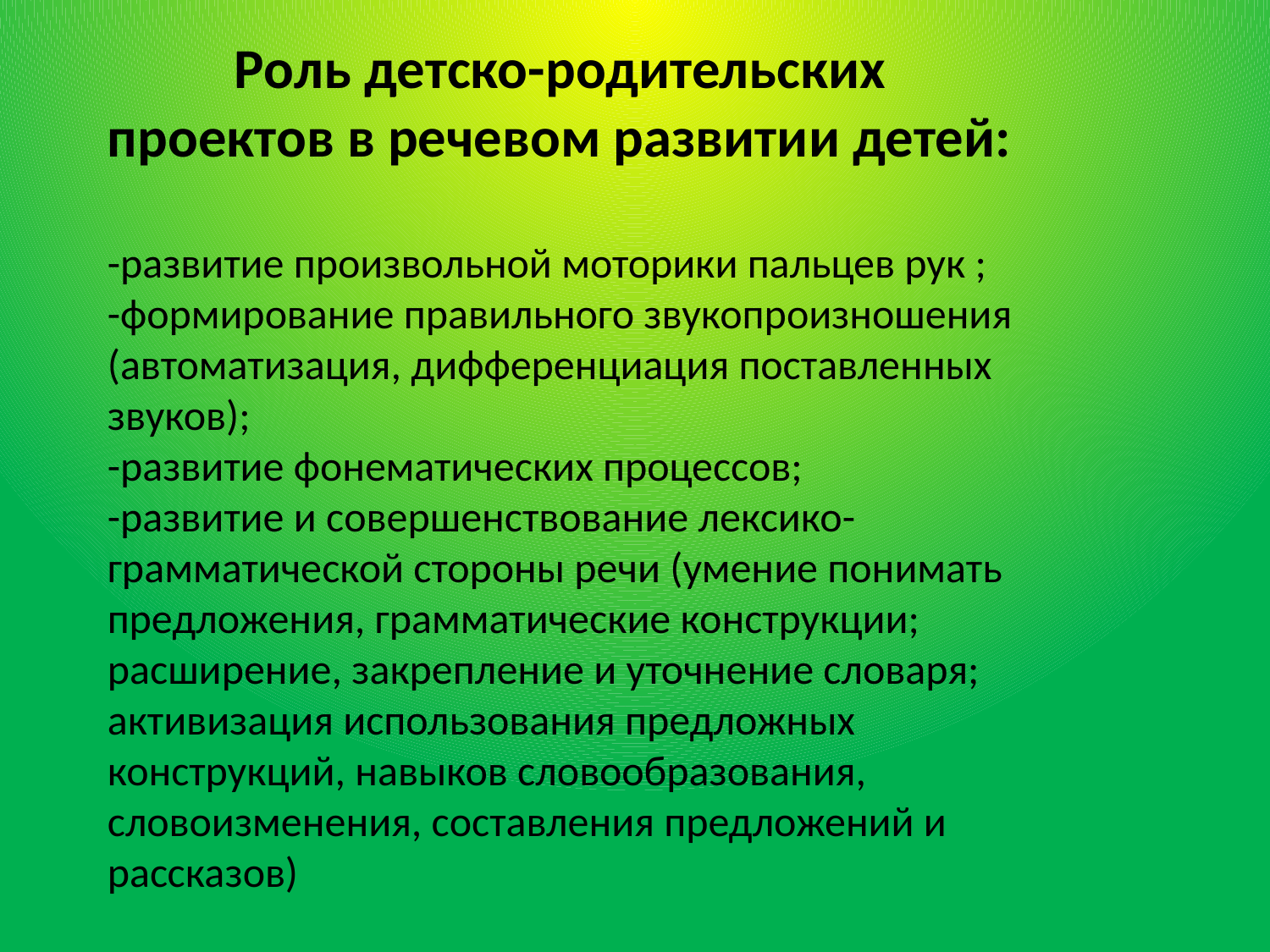

Роль детско-родительских проектов в речевом развитии детей:

-развитие произвольной моторики пальцев рук ;
-формирование правильного звукопроизношения (автоматизация, дифференциация поставленных звуков);
-развитие фонематических процессов;
-развитие и совершенствование лексико-грамматической стороны речи (умение понимать предложения, грамматические конструкции; расширение, закрепление и уточнение словаря; активизация использования предложных конструкций, навыков словообразования, словоизменения, составления предложений и рассказов)